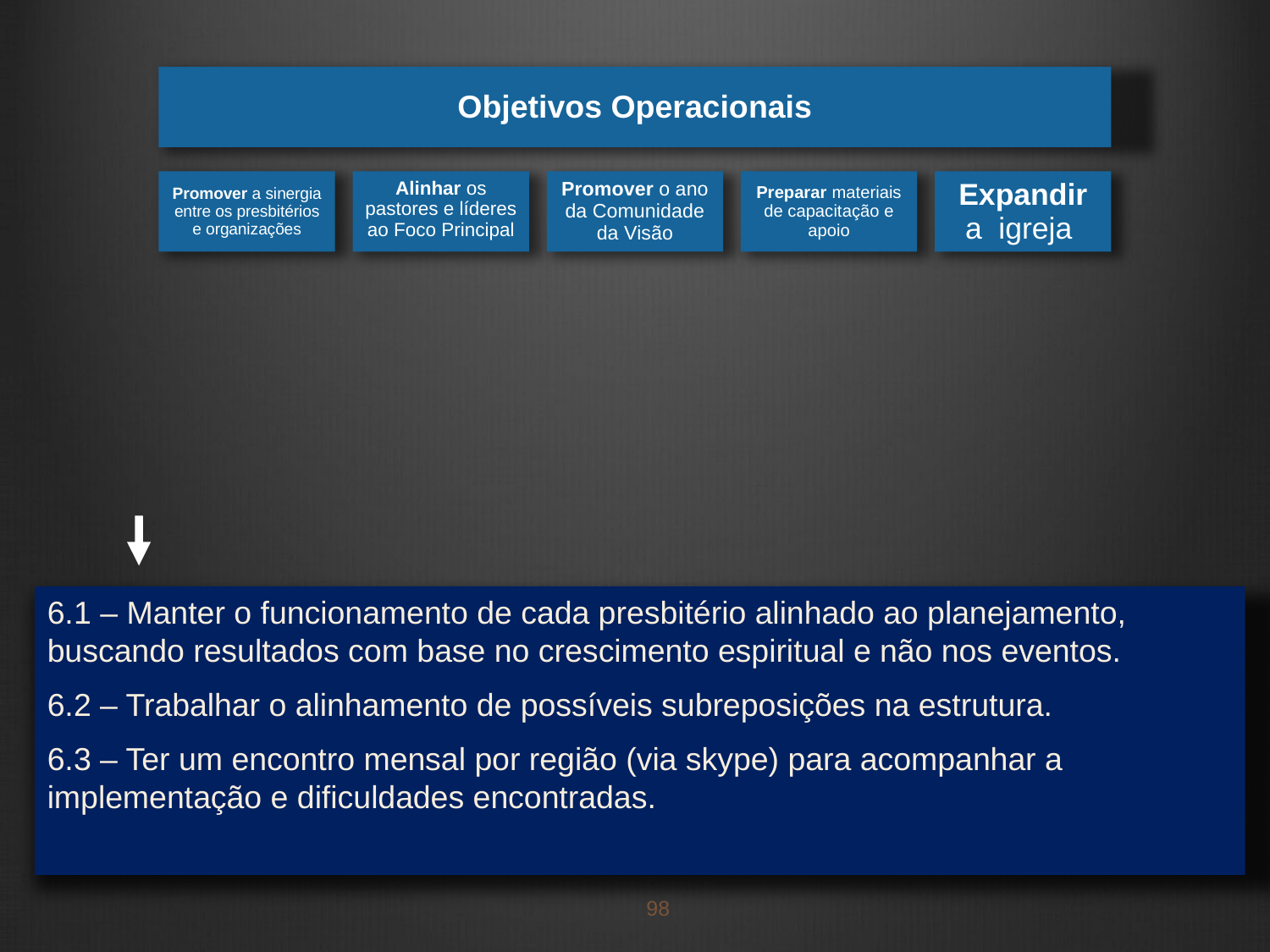

Objetivos Operacionais
Promover a sinergia entre os presbitérios e organizações
Alinhar os pastores e líderes ao Foco Principal
Promover o ano da Comunidade da Visão
Preparar materiais de capacitação e apoio
Expandir a  igreja

6.1 – Manter o funcionamento de cada presbitério alinhado ao planejamento, buscando resultados com base no crescimento espiritual e não nos eventos.
6.2 – Trabalhar o alinhamento de possíveis subreposições na estrutura.
6.3 – Ter um encontro mensal por região (via skype) para acompanhar a implementação e dificuldades encontradas.

98